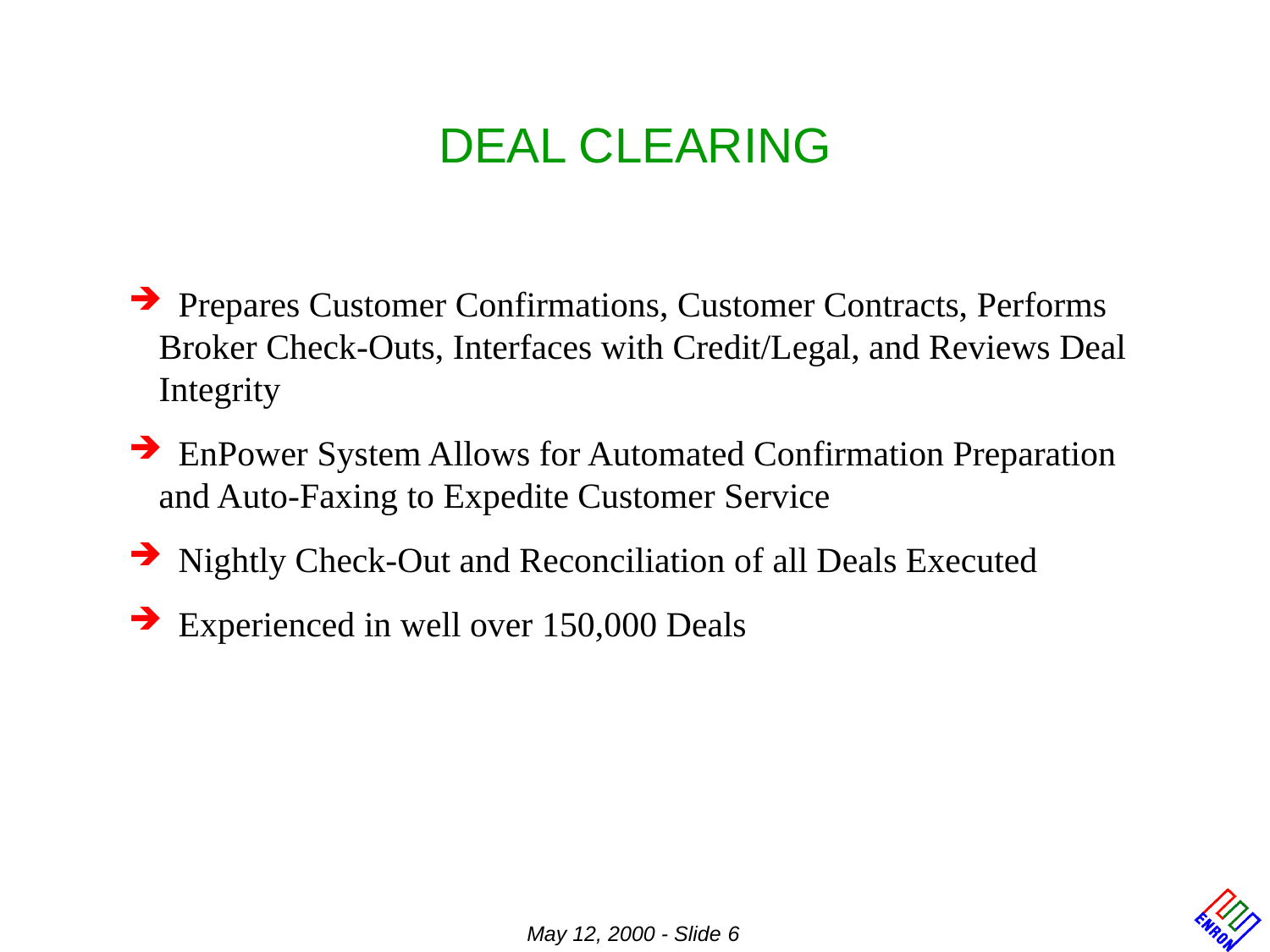

# DEAL CLEARING
  Prepares Customer Confirmations, Customer Contracts, Performs Broker Check-Outs, Interfaces with Credit/Legal, and Reviews Deal Integrity
  EnPower System Allows for Automated Confirmation Preparation and Auto-Faxing to Expedite Customer Service
  Nightly Check-Out and Reconciliation of all Deals Executed
  Experienced in well over 150,000 Deals